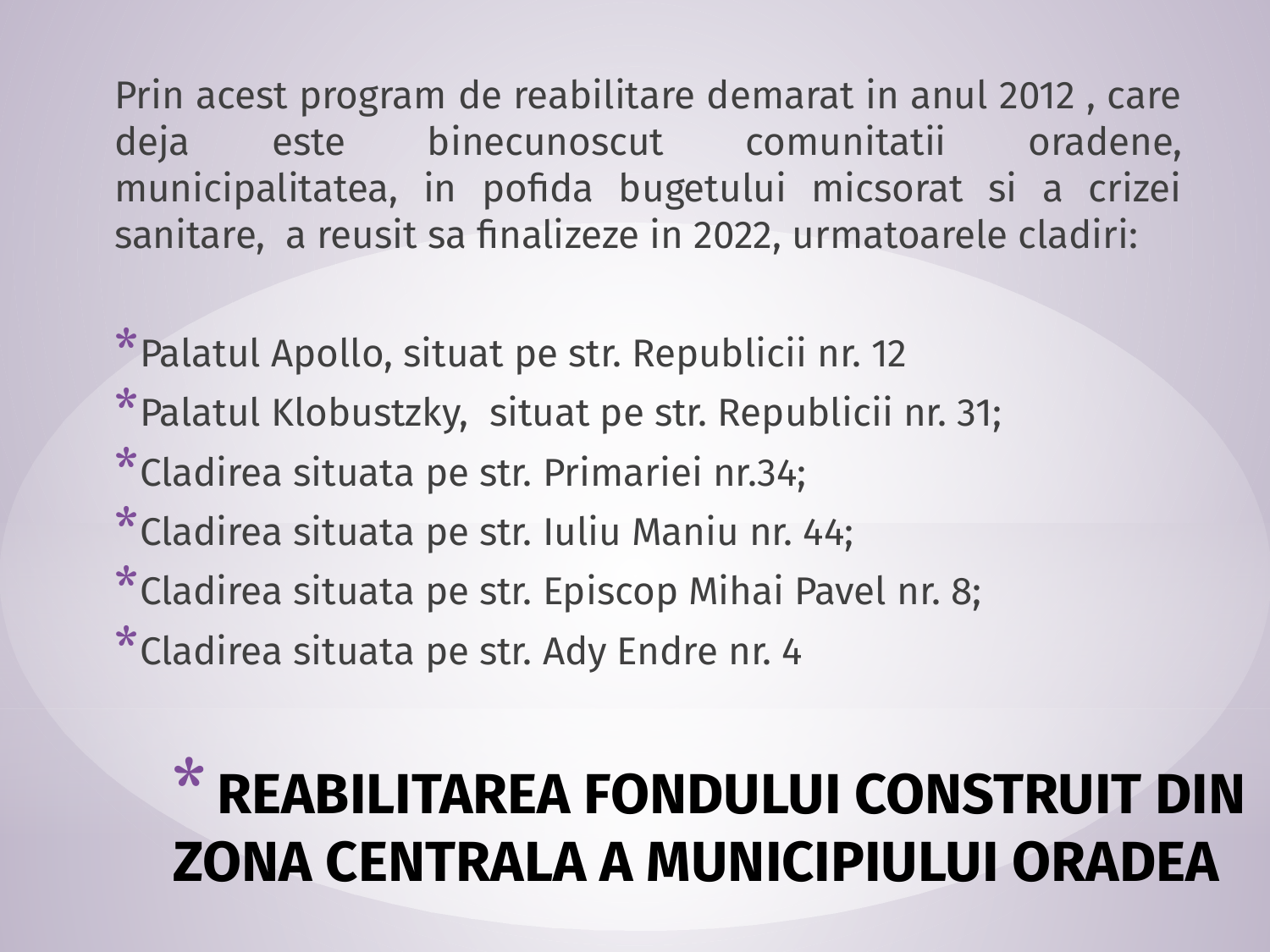

Prin acest program de reabilitare demarat in anul 2012 , care deja este binecunoscut comunitatii oradene, municipalitatea, in pofida bugetului micsorat si a crizei sanitare,  a reusit sa finalizeze in 2022, urmatoarele cladiri:

Palatul Apollo, situat pe str. Republicii nr. 12
Palatul Klobustzky,  situat pe str. Republicii nr. 31;
Cladirea situata pe str. Primariei nr.34;
Cladirea situata pe str. Iuliu Maniu nr. 44;
Cladirea situata pe str. Episcop Mihai Pavel nr. 8;
Cladirea situata pe str. Ady Endre nr. 4
# REABILITAREA FONDULUI CONSTRUIT DIN ZONA CENTRALA A MUNICIPIULUI ORADEA